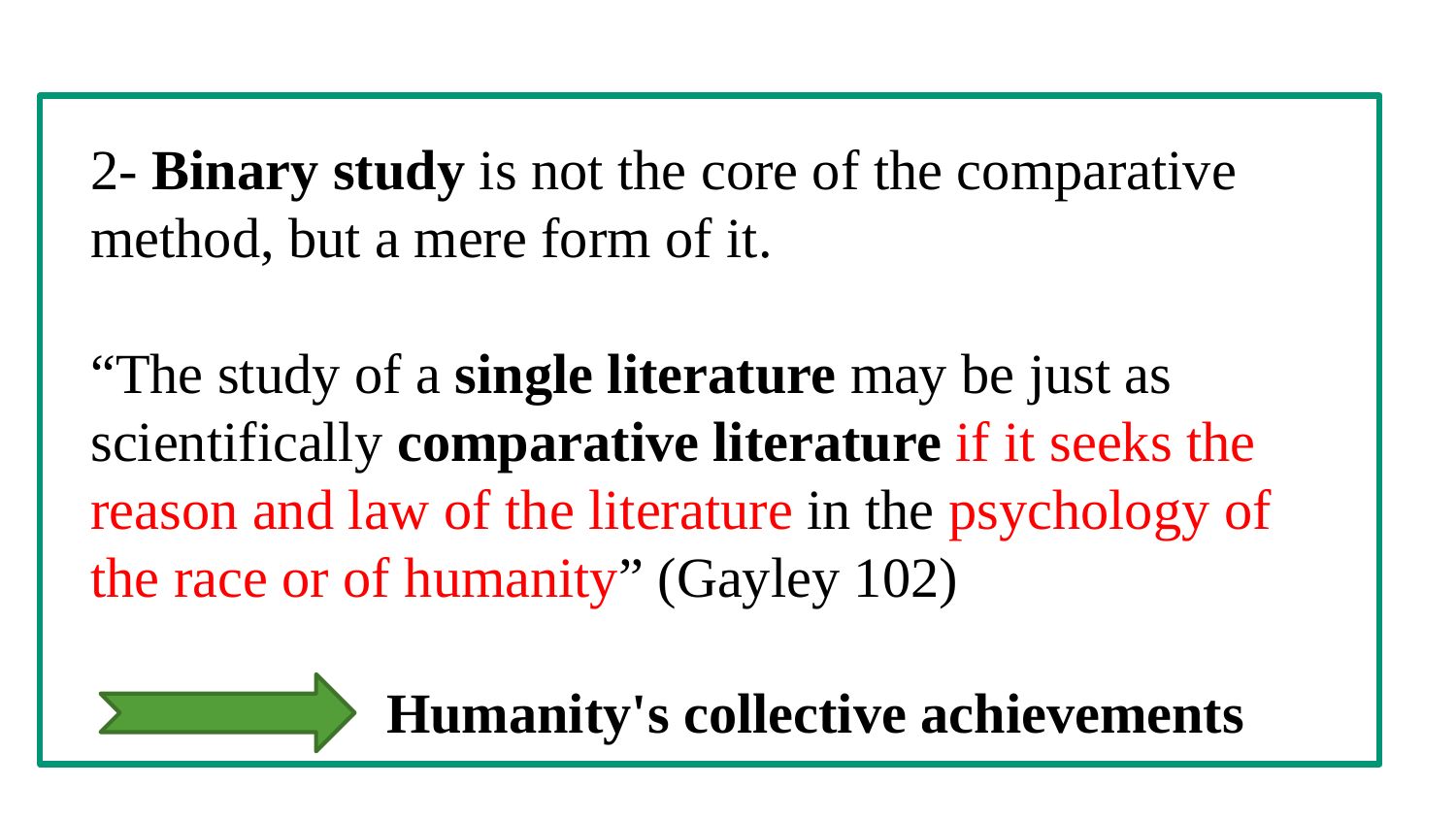

# 2- Binary study is not the core of the comparative method, but a mere form of it. “The study of a single literature may be just as scientifically comparative literature if it seeks the reason and law of the literature in the psychology of the race or of humanity” (Gayley 102) Humanity's collective achievements